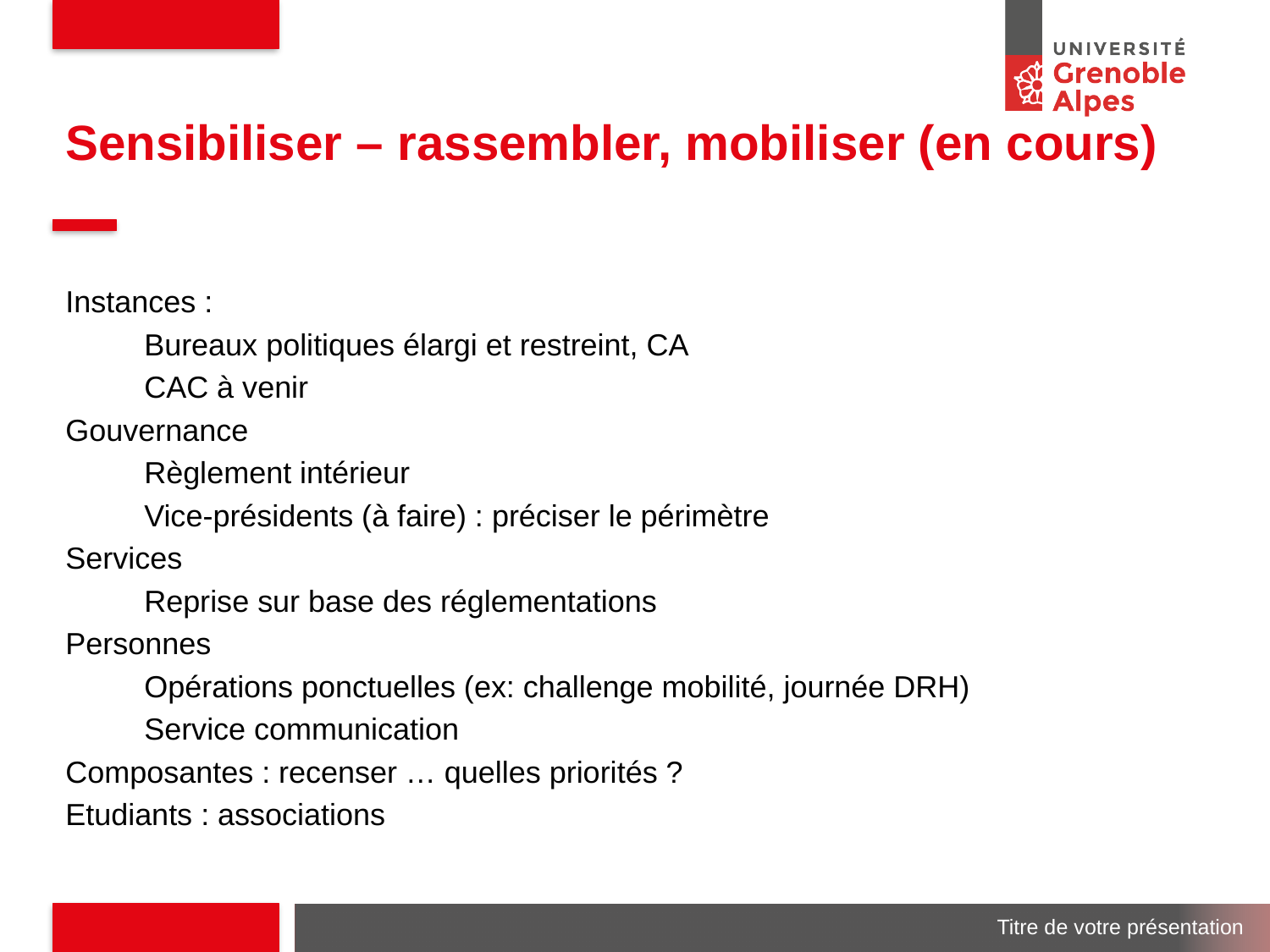

# Sensibiliser – rassembler, mobiliser (en cours)
Instances :
	Bureaux politiques élargi et restreint, CA
	CAC à venir
Gouvernance
	Règlement intérieur
	Vice-présidents (à faire) : préciser le périmètre
Services
	Reprise sur base des réglementations
Personnes
	Opérations ponctuelles (ex: challenge mobilité, journée DRH)
	Service communication
Composantes : recenser … quelles priorités ?
Etudiants : associations
Titre de votre présentation